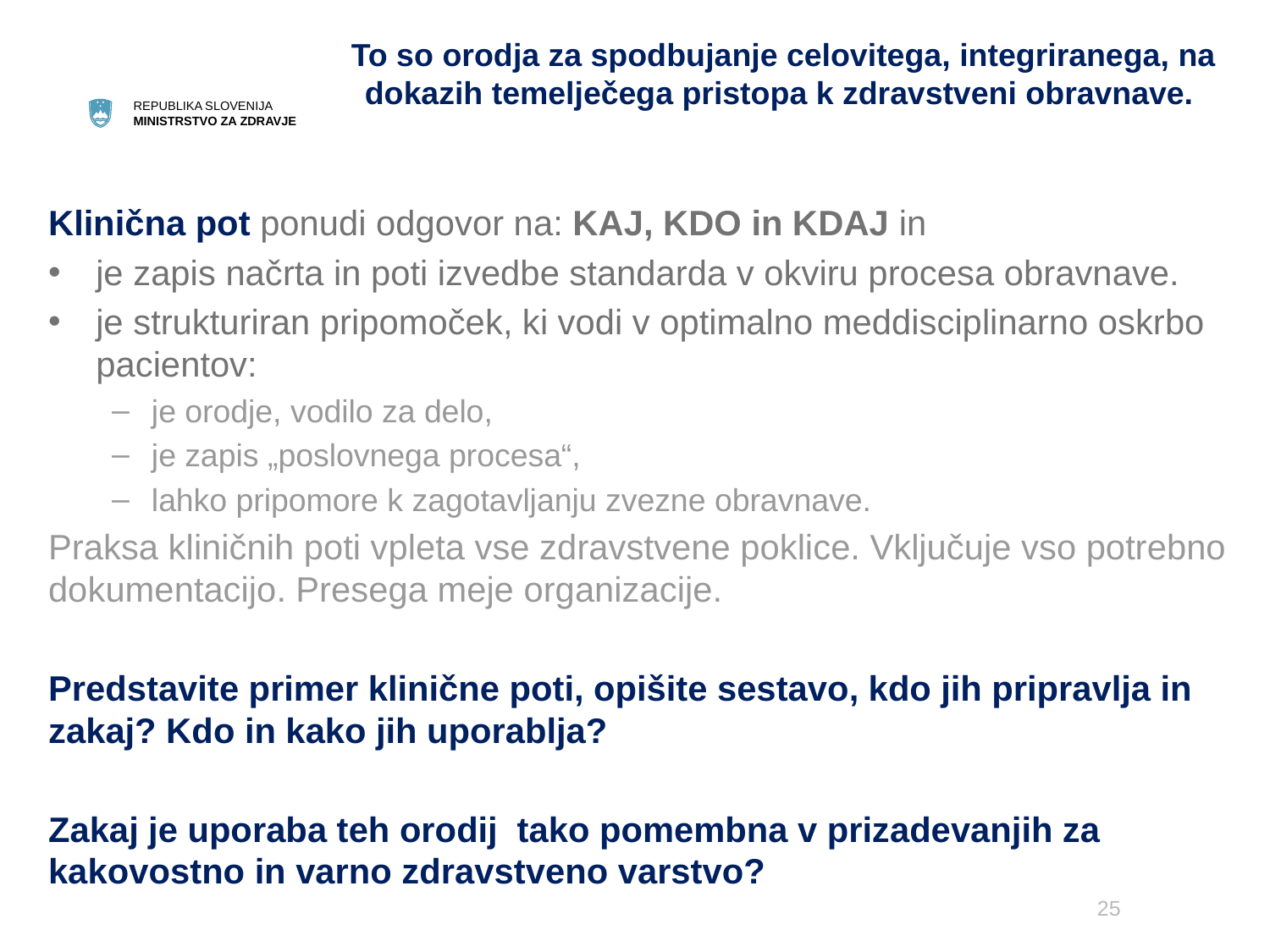

To so orodja za spodbujanje celovitega, integriranega, na dokazih temelječega pristopa k zdravstveni obravnave.
Klinična pot ponudi odgovor na: KAJ, KDO in KDAJ in
je zapis načrta in poti izvedbe standarda v okviru procesa obravnave.
je strukturiran pripomoček, ki vodi v optimalno meddisciplinarno oskrbo pacientov:
je orodje, vodilo za delo,
je zapis „poslovnega procesa“,
lahko pripomore k zagotavljanju zvezne obravnave.
Praksa kliničnih poti vpleta vse zdravstvene poklice. Vključuje vso potrebno dokumentacijo. Presega meje organizacije.

Predstavite primer klinične poti, opišite sestavo, kdo jih pripravlja in zakaj? Kdo in kako jih uporablja?

Zakaj je uporaba teh orodij  tako pomembna v prizadevanjih za kakovostno in varno zdravstveno varstvo?

25